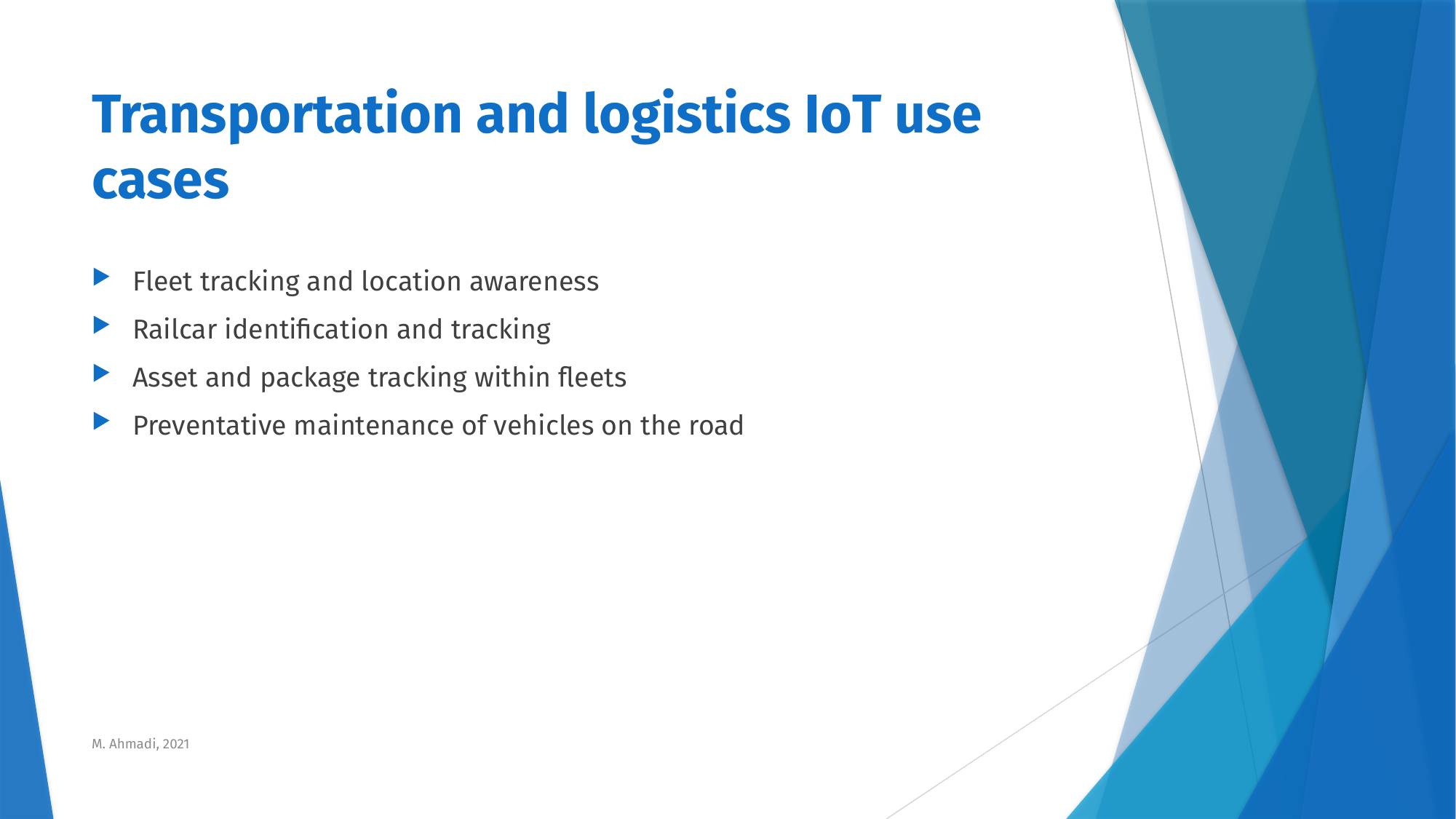

# Transportation and logistics IoT use cases
Fleet tracking and location awareness
Railcar identification and tracking
Asset and package tracking within fleets
Preventative maintenance of vehicles on the road
M. Ahmadi, 2021